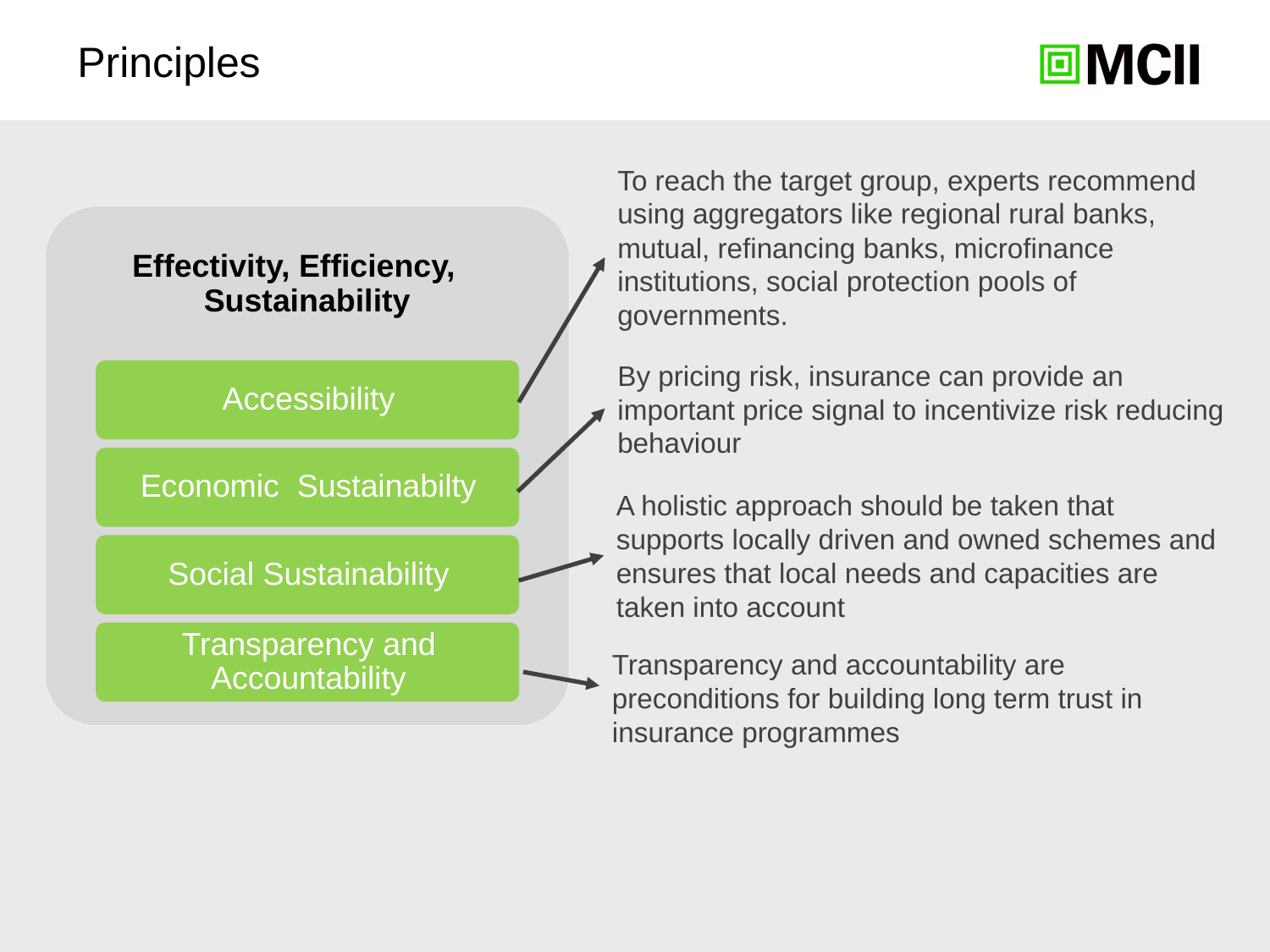

Principles
To reach the target group, experts recommend using aggregators like regional rural banks, mutual, refinancing banks, microfinance institutions, social protection pools of governments.
Effectivity, Efficiency,    Sustainability
Accessibility
Economic  Sustainabilty
Social Sustainability
Transparency and Accountability
By pricing risk, insurance can provide an important price signal to incentivize risk reducing behaviour
A holistic approach should be taken that supports locally driven and owned schemes and ensures that local needs and capacities are taken into account
Transparency and accountability are preconditions for building long term trust in  insurance programmes